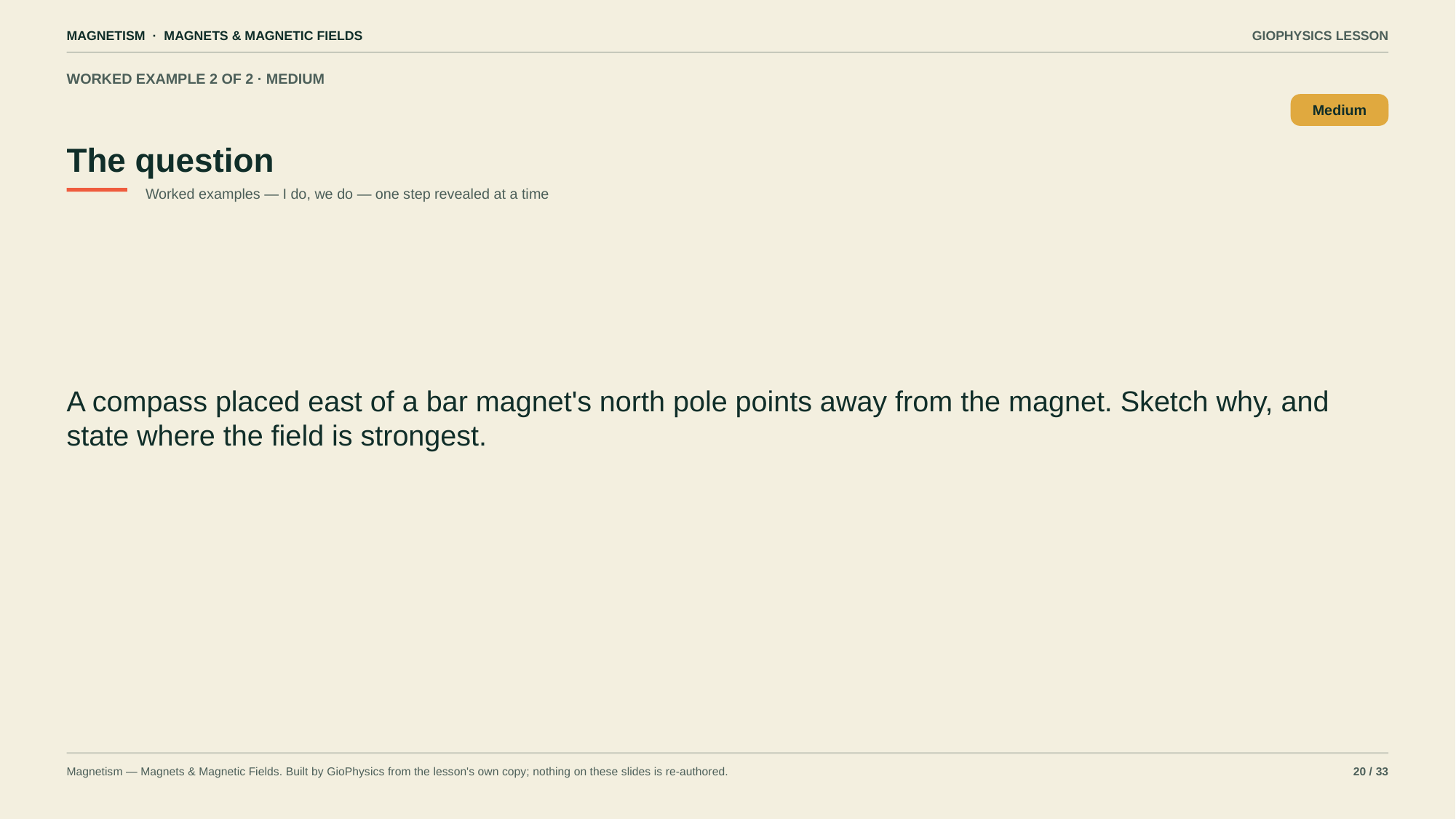

MAGNETISM  ·  MAGNETS & MAGNETIC FIELDS
GIOPHYSICS LESSON

WORKED EXAMPLE 2 OF 2 · MEDIUM
The question

Medium
Worked examples — I do, we do — one step revealed at a time

A compass placed east of a bar magnet's north pole points away from the magnet. Sketch why, and state where the field is strongest.

Magnetism — Magnets & Magnetic Fields. Built by GioPhysics from the lesson's own copy; nothing on these slides is re-authored.
20 / 33